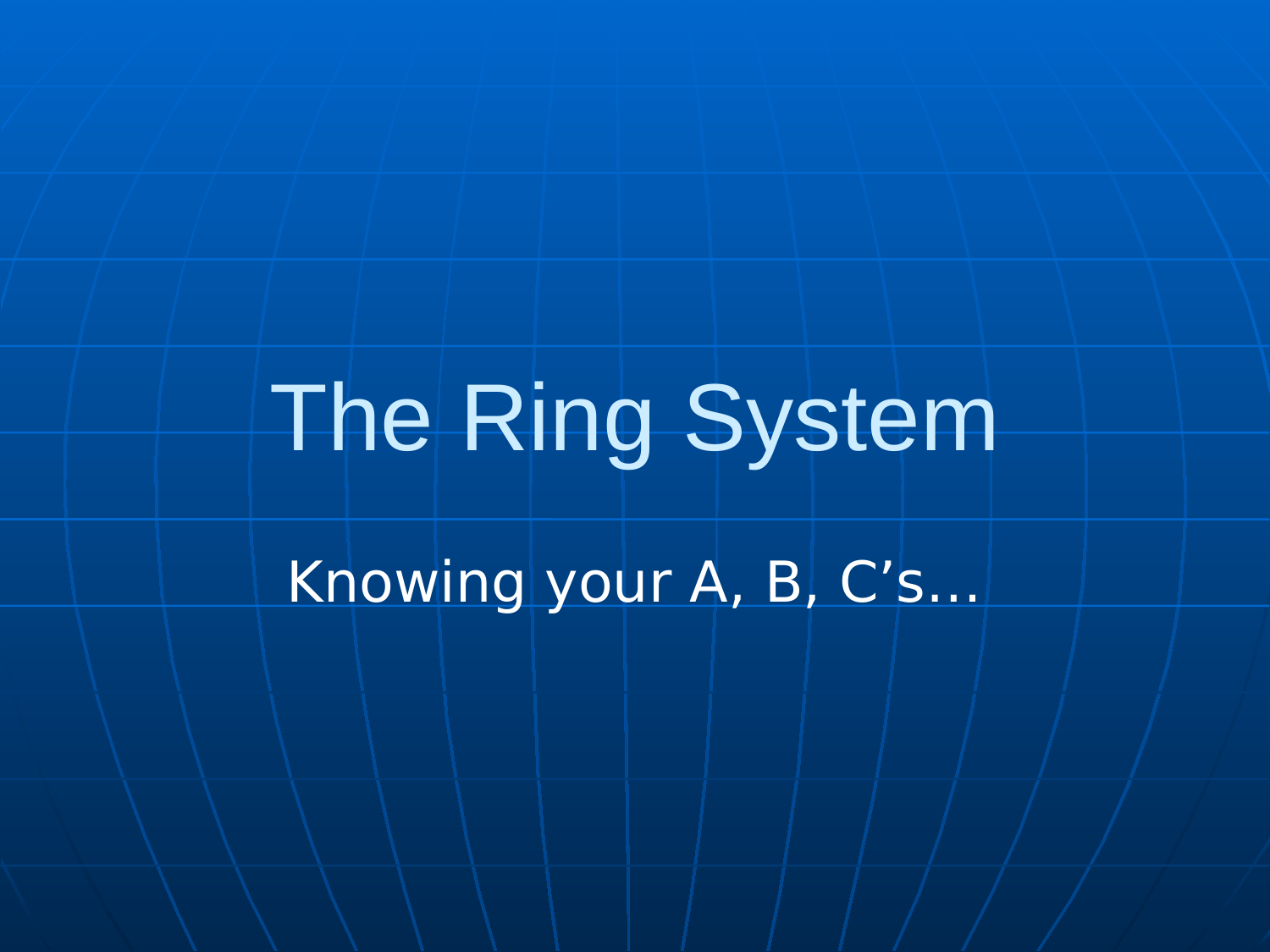

# The Ring System
Knowing your A, B, C’s…